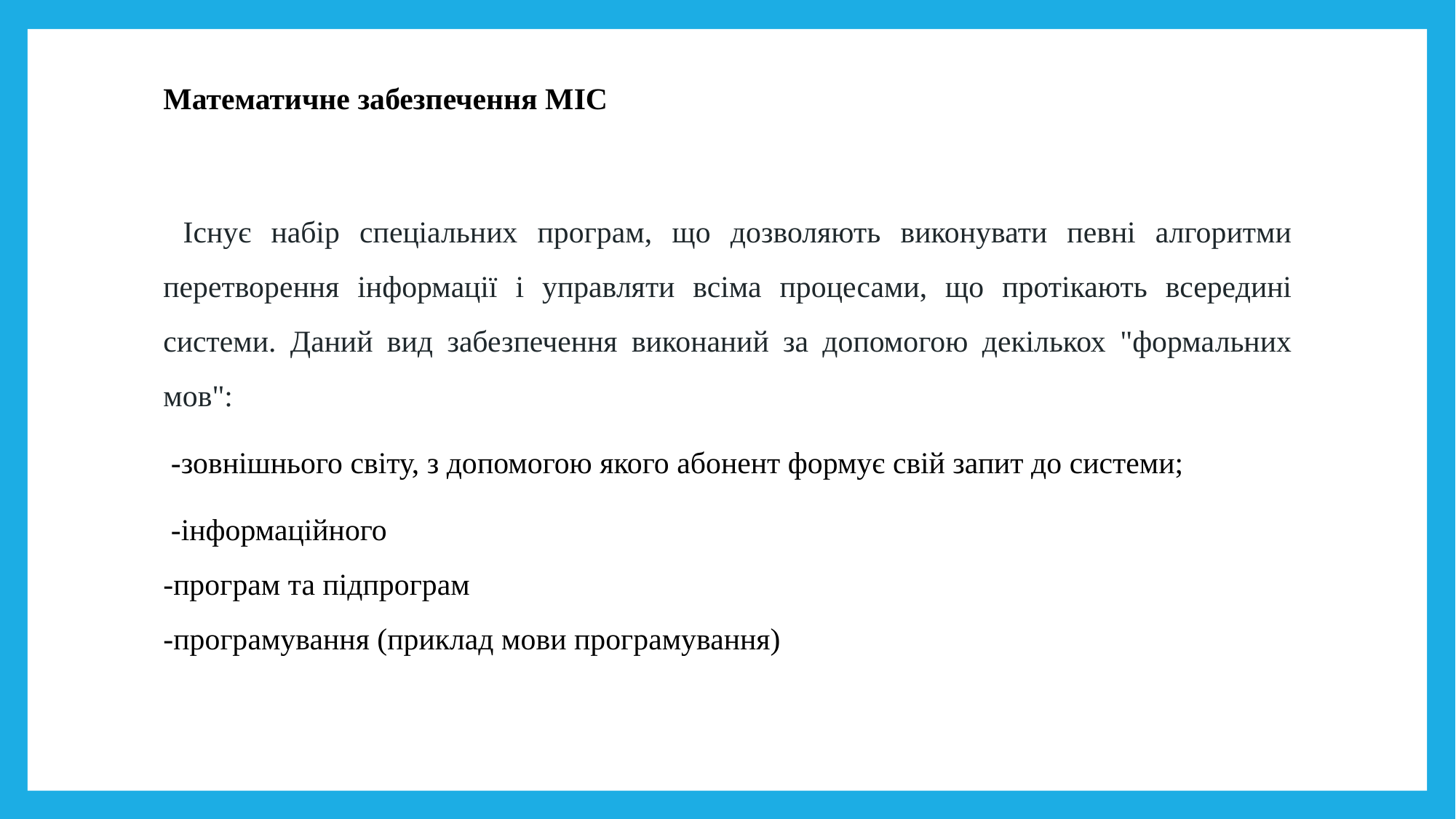

Математичне забезпечення МІС

 Існує набір спеціальних програм, що дозволяють виконувати певні алгоритми перетворення інформації і управляти всіма процесами, що протікають всередині системи. Даний вид забезпечення виконаний за допомогою декількох "формальних мов":
 -зовнішнього світу, з допомогою якого абонент формує свій запит до системи;
 -інформаційного
-програм та підпрограм
-програмування (приклад мови програмування)